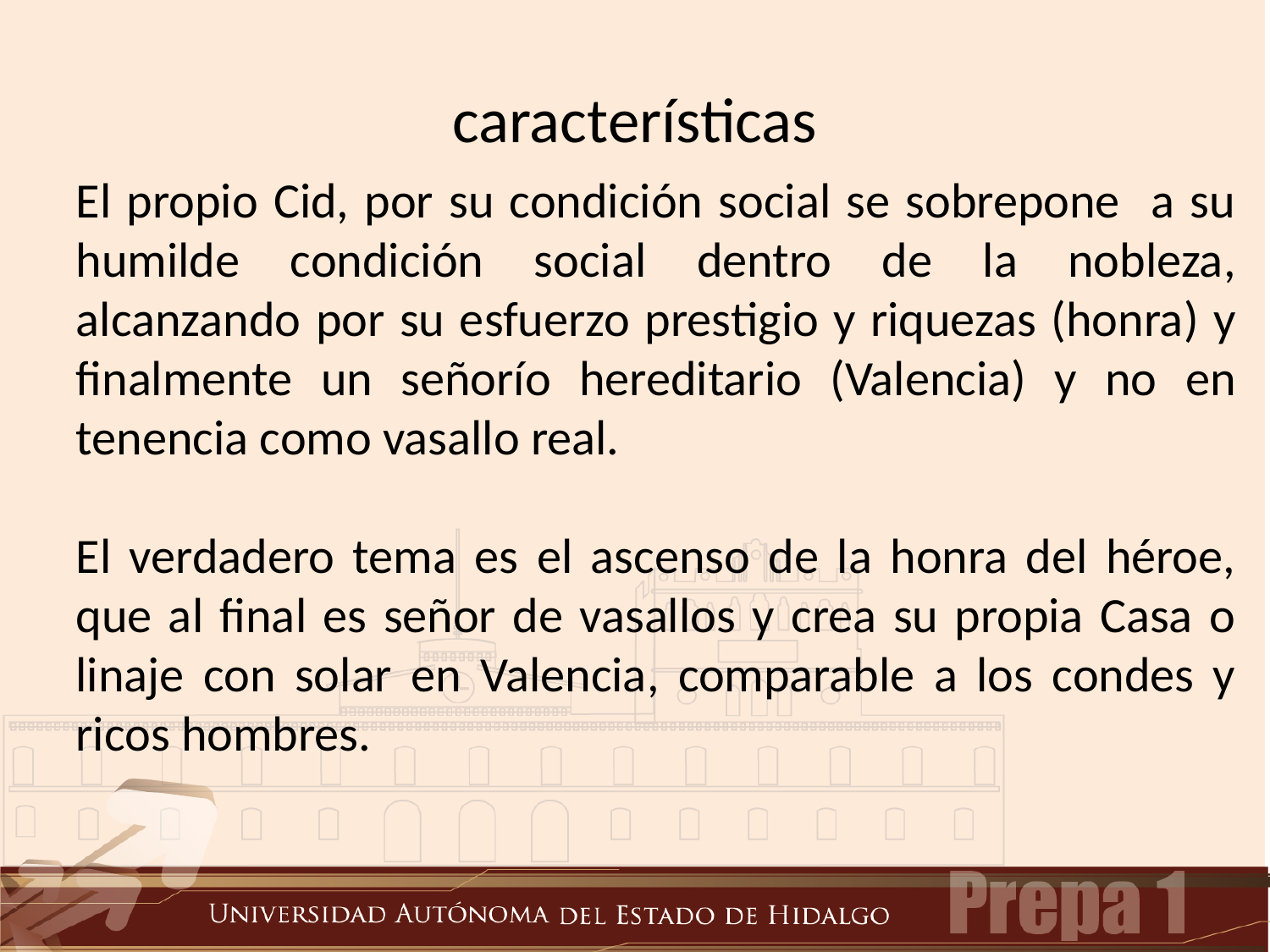

# características
El propio Cid, por su condición social se sobrepone  a su humilde condición social dentro de la nobleza, alcanzando por su esfuerzo prestigio y riquezas (honra) y finalmente un señorío hereditario (Valencia) y no en tenencia como vasallo real.

El verdadero tema es el ascenso de la honra del héroe, que al final es señor de vasallos y crea su propia Casa o linaje con solar en Valencia, comparable a los condes y ricos hombres.